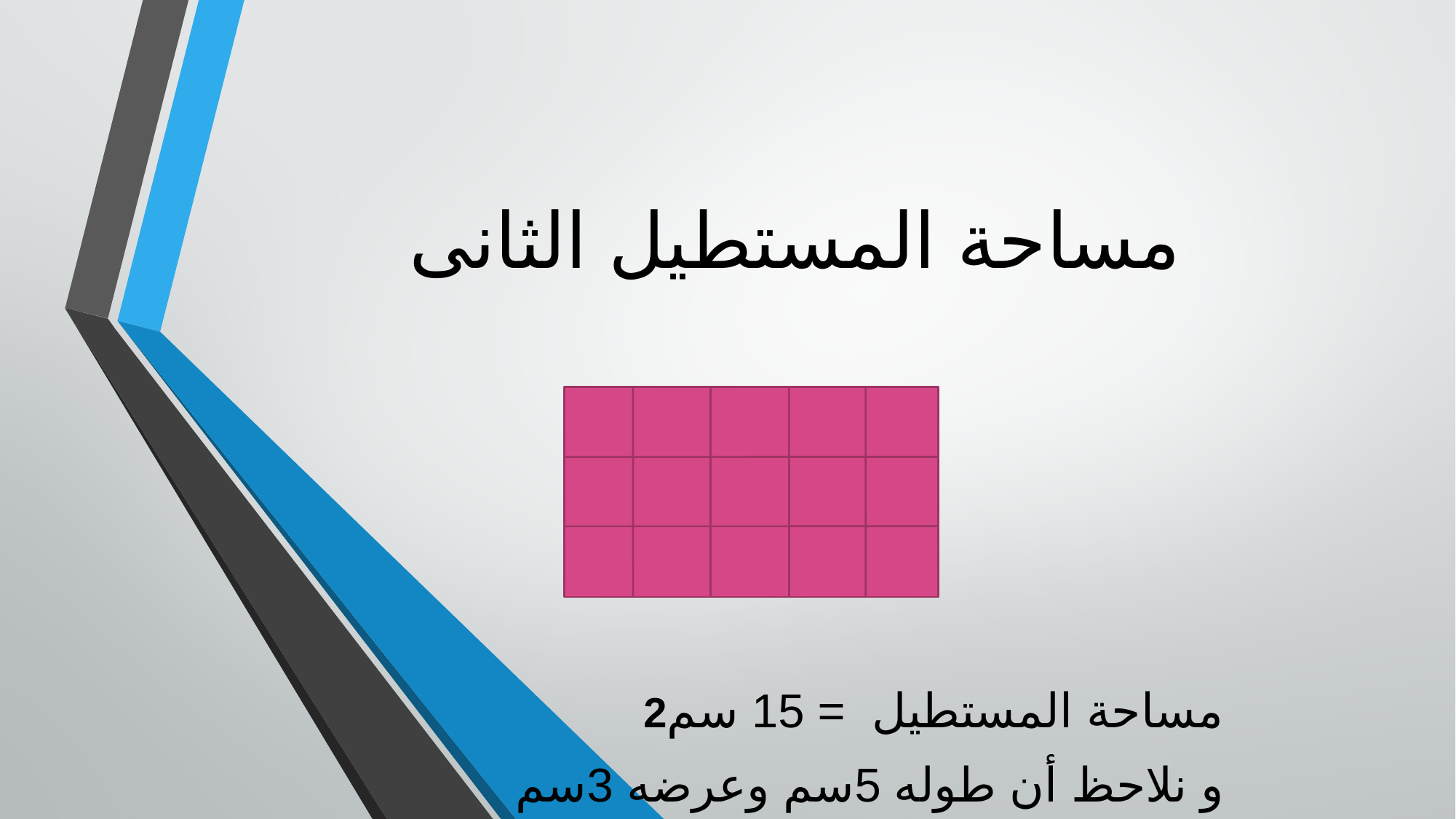

# مساحة المستطيل الثانى

مساحة المستطيل  = 15 سم2
و نلاحظ أن طوله 5سم وعرضه 3سم